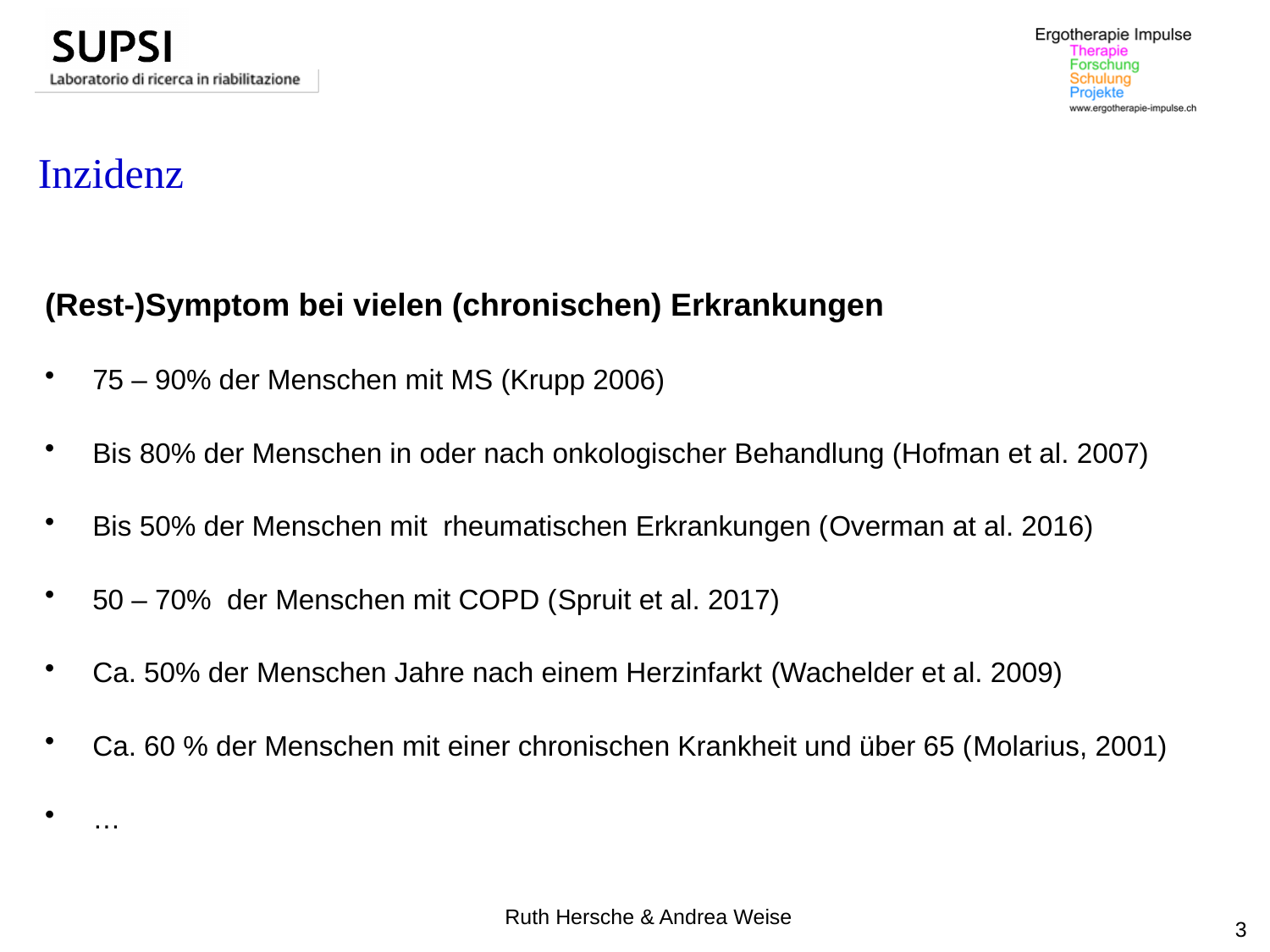

# Inzidenz
(Rest-)Symptom bei vielen (chronischen) Erkrankungen
75 – 90% der Menschen mit MS (Krupp 2006)
Bis 80% der Menschen in oder nach onkologischer Behandlung (Hofman et al. 2007)
Bis 50% der Menschen mit  rheumatischen Erkrankungen (Overman at al. 2016)
50 – 70%  der Menschen mit COPD (Spruit et al. 2017)
Ca. 50% der Menschen Jahre nach einem Herzinfarkt (Wachelder et al. 2009)
Ca. 60 % der Menschen mit einer chronischen Krankheit und über 65 (Molarius, 2001)
…
3